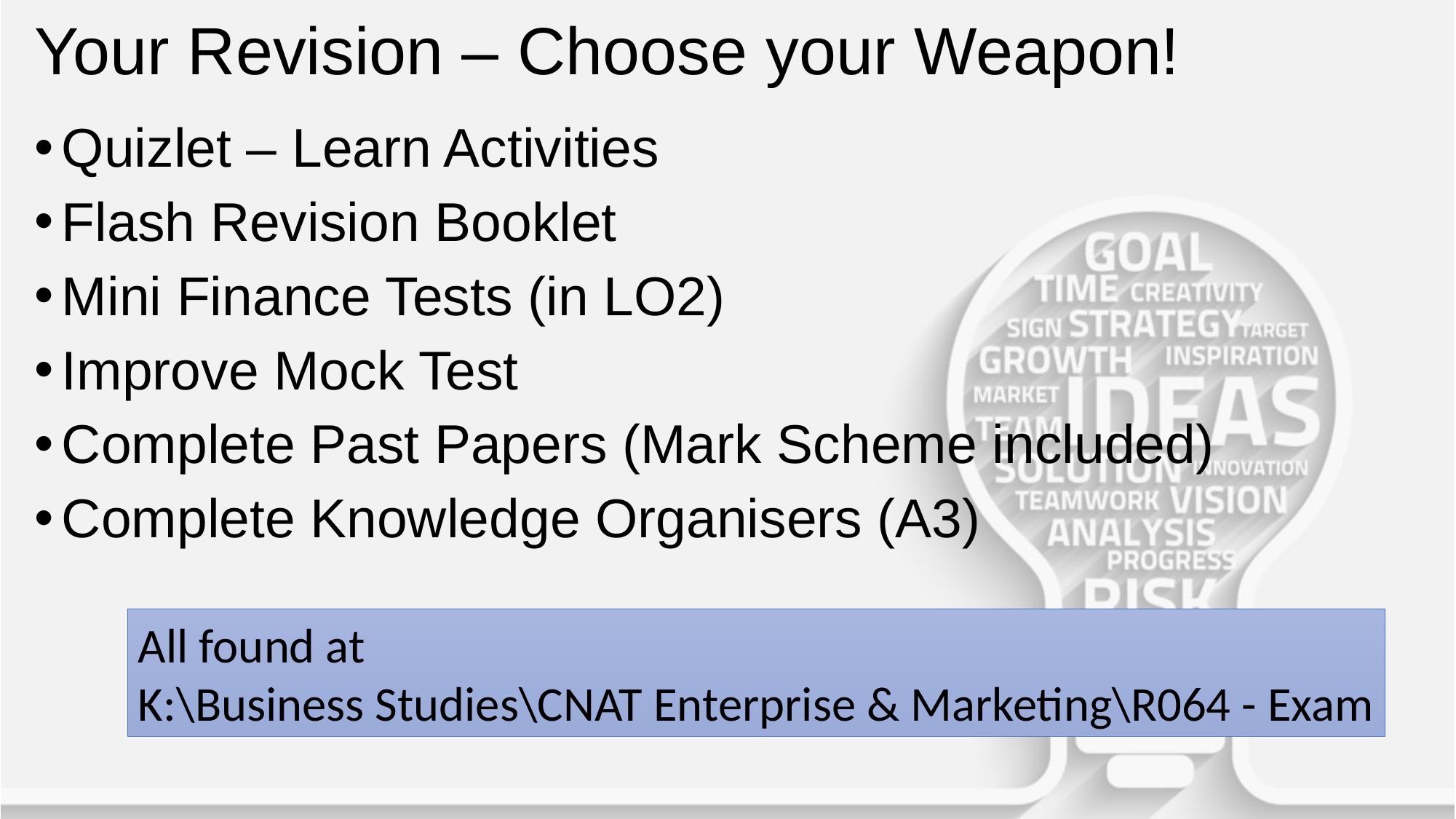

# Your Revision – Choose your Weapon!
Quizlet – Learn Activities
Flash Revision Booklet
Mini Finance Tests (in LO2)
Improve Mock Test
Complete Past Papers (Mark Scheme included)
Complete Knowledge Organisers (A3)

All found at
K:\Business Studies\CNAT Enterprise & Marketing\R064 - Exam